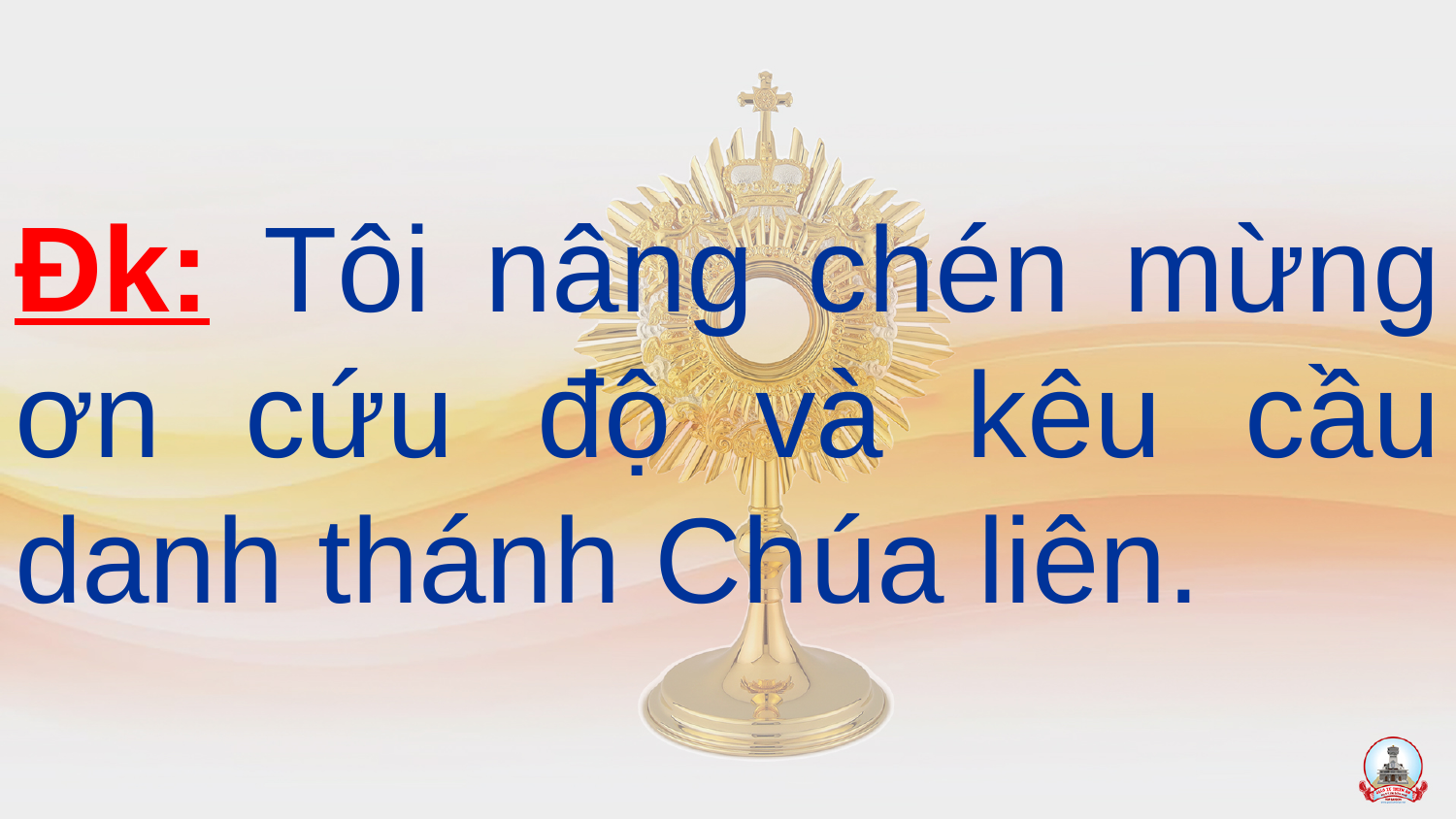

# Đk: Tôi nâng chén mừng ơn cứu độ và kêu cầu danh thánh Chúa liên.